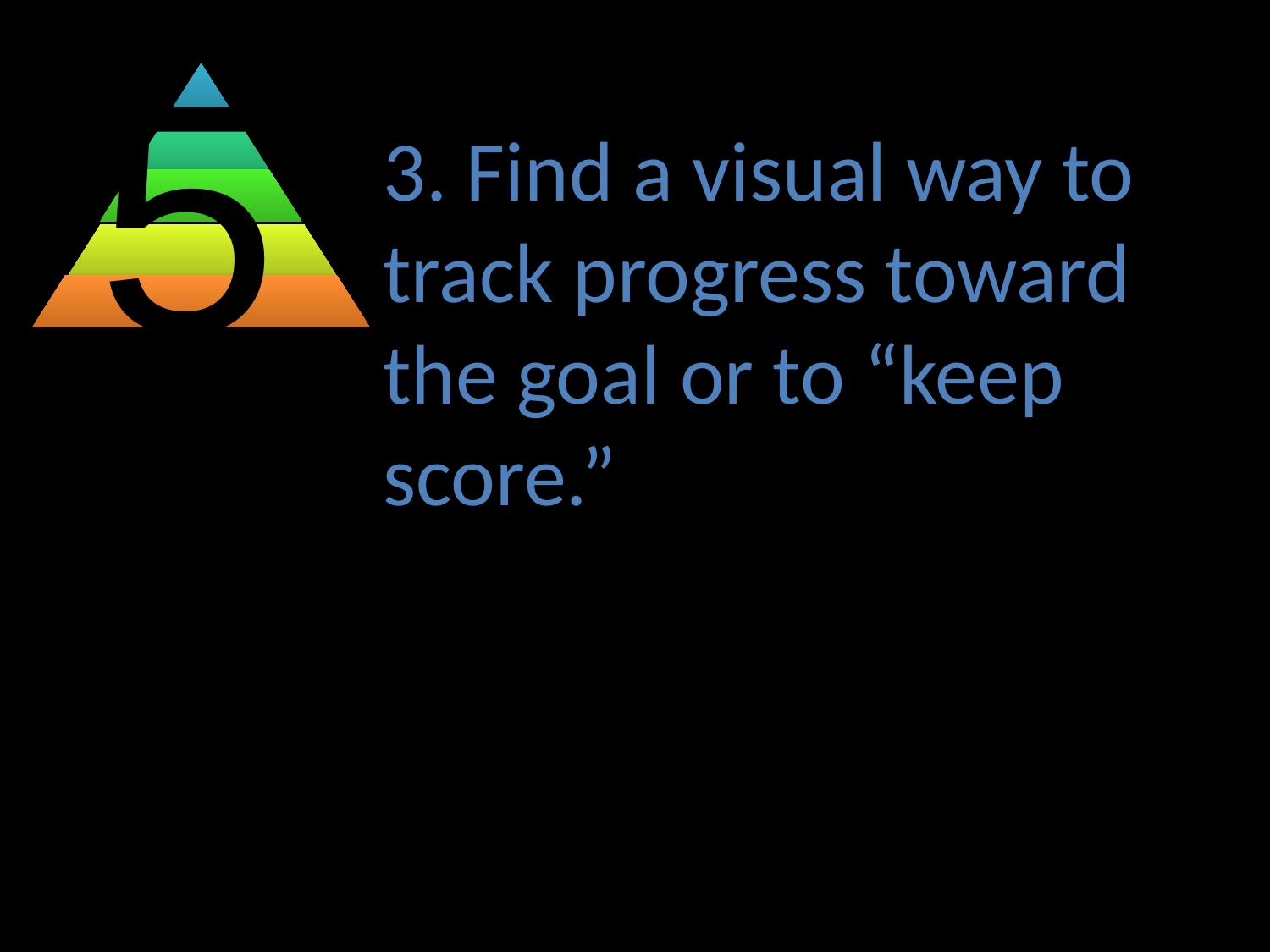

5
3. Find a visual way to track progress toward the goal or to “keep score.”